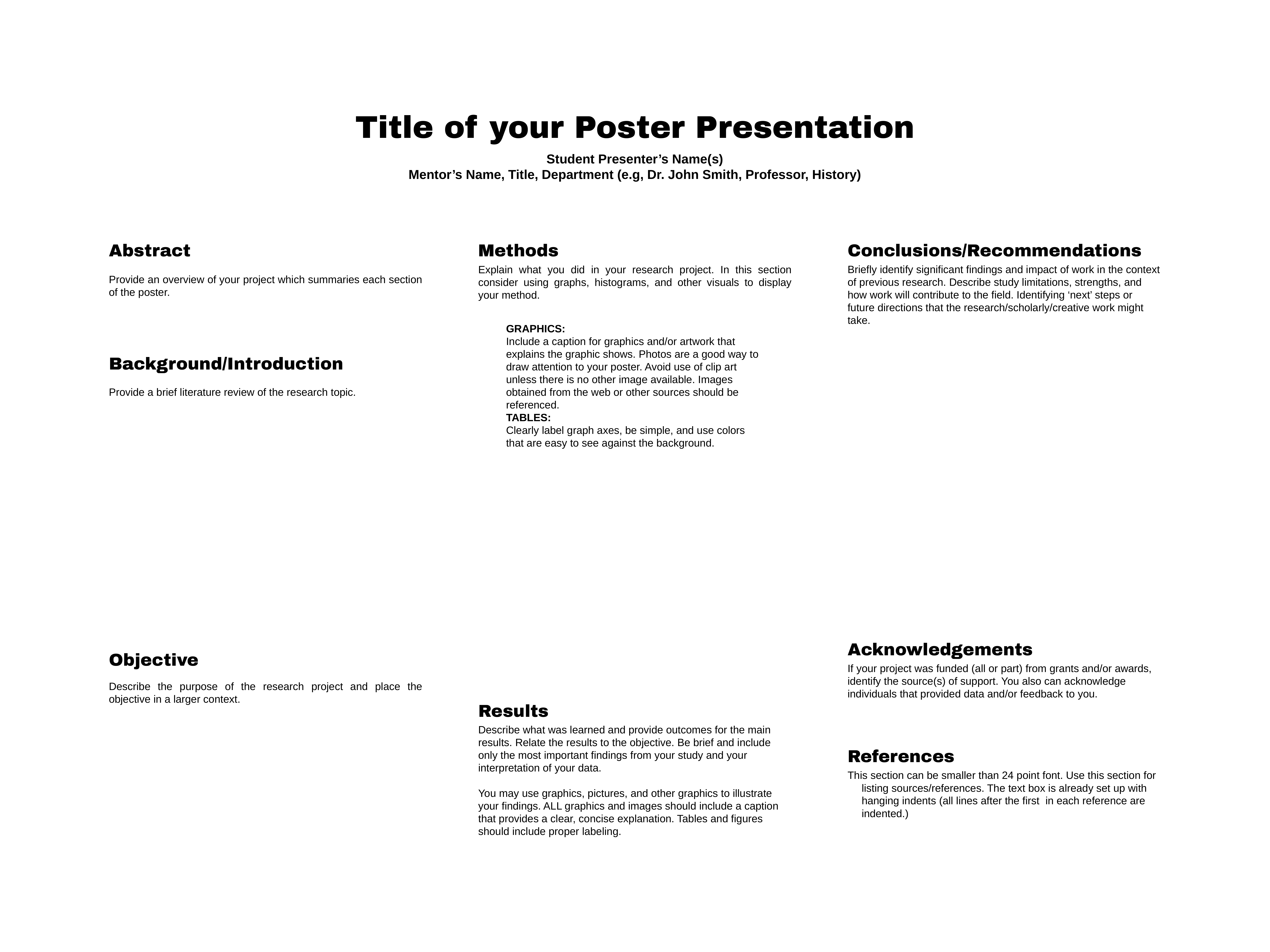

Title of your Poster Presentation
Student Presenter’s Name(s)
Mentor’s Name, Title, Department (e.g, Dr. John Smith, Professor, History)
Methods
Explain what you did in your research project. In this section consider using graphs, histograms, and other visuals to display your method.
Conclusions/Recommendations
Briefly identify significant findings and impact of work in the context of previous research. Describe study limitations, strengths, and how work will contribute to the field. Identifying ‘next’ steps or future directions that the research/scholarly/creative work might take.

Abstract
Provide an overview of your project which summaries each section of the poster.

GRAPHICS:
Include a caption for graphics and/or artwork that explains the graphic shows. Photos are a good way to draw attention to your poster. Avoid use of clip art unless there is no other image available. Images obtained from the web or other sources should be referenced.
TABLES:
Clearly label graph axes, be simple, and use colors that are easy to see against the background.
Background/Introduction
Provide a brief literature review of the research topic.
Acknowledgements
If your project was funded (all or part) from grants and/or awards, identify the source(s) of support. You also can acknowledge individuals that provided data and/or feedback to you.
Objective
Describe the purpose of the research project and place the objective in a larger context.
Results
Describe what was learned and provide outcomes for the main results. Relate the results to the objective. Be brief and include only the most important findings from your study and your interpretation of your data.

You may use graphics, pictures, and other graphics to illustrate your findings. ALL graphics and images should include a caption that provides a clear, concise explanation. Tables and figures should include proper labeling.
References
This section can be smaller than 24 point font. Use this section for listing sources/references. The text box is already set up with hanging indents (all lines after the first  in each reference are indented.)